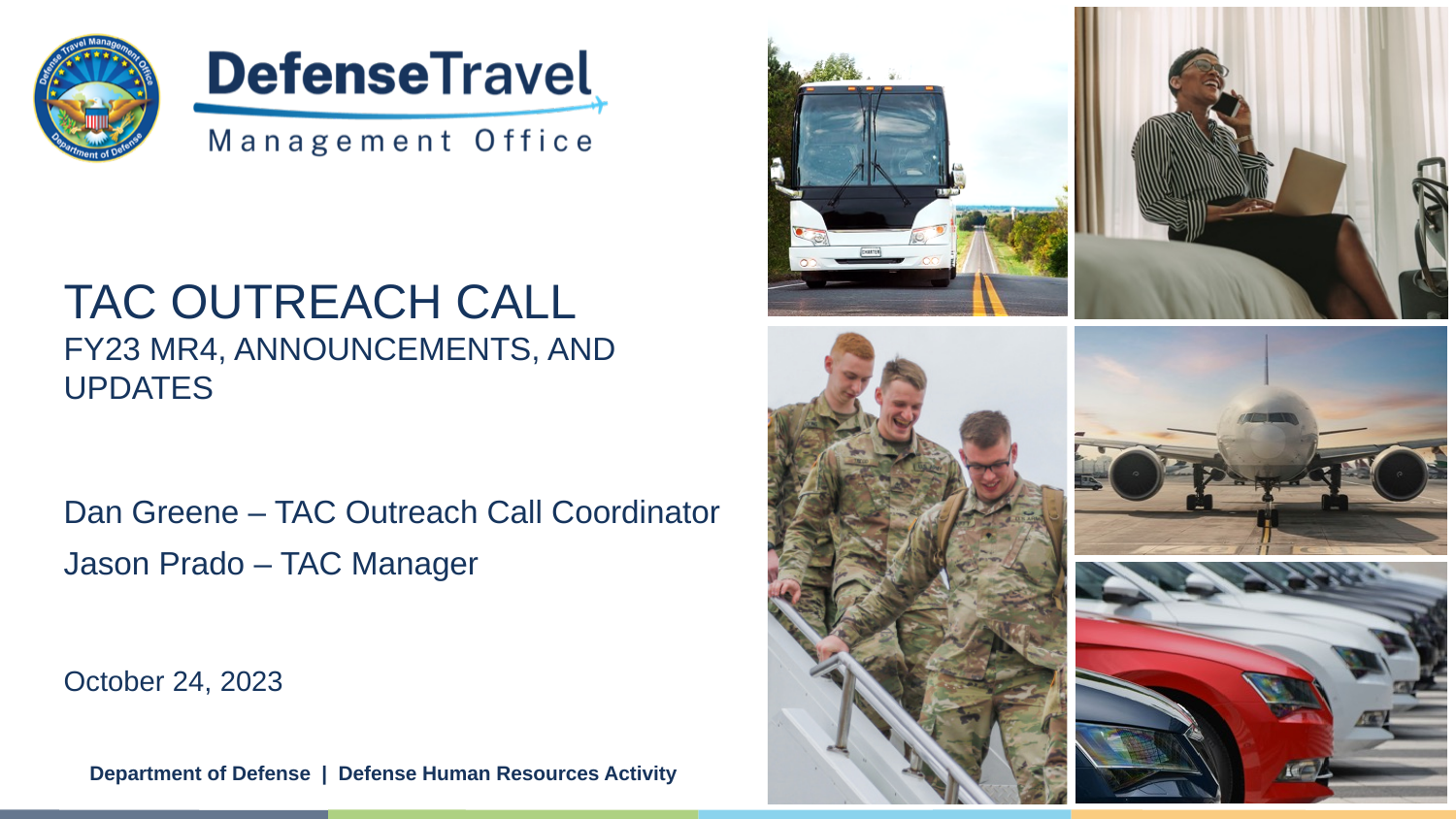

# TAC Outreach Call FY23 MR4, Announcements, and Updates
Dan Greene – TAC Outreach Call Coordinator
Jason Prado – TAC Manager
October 24, 2023